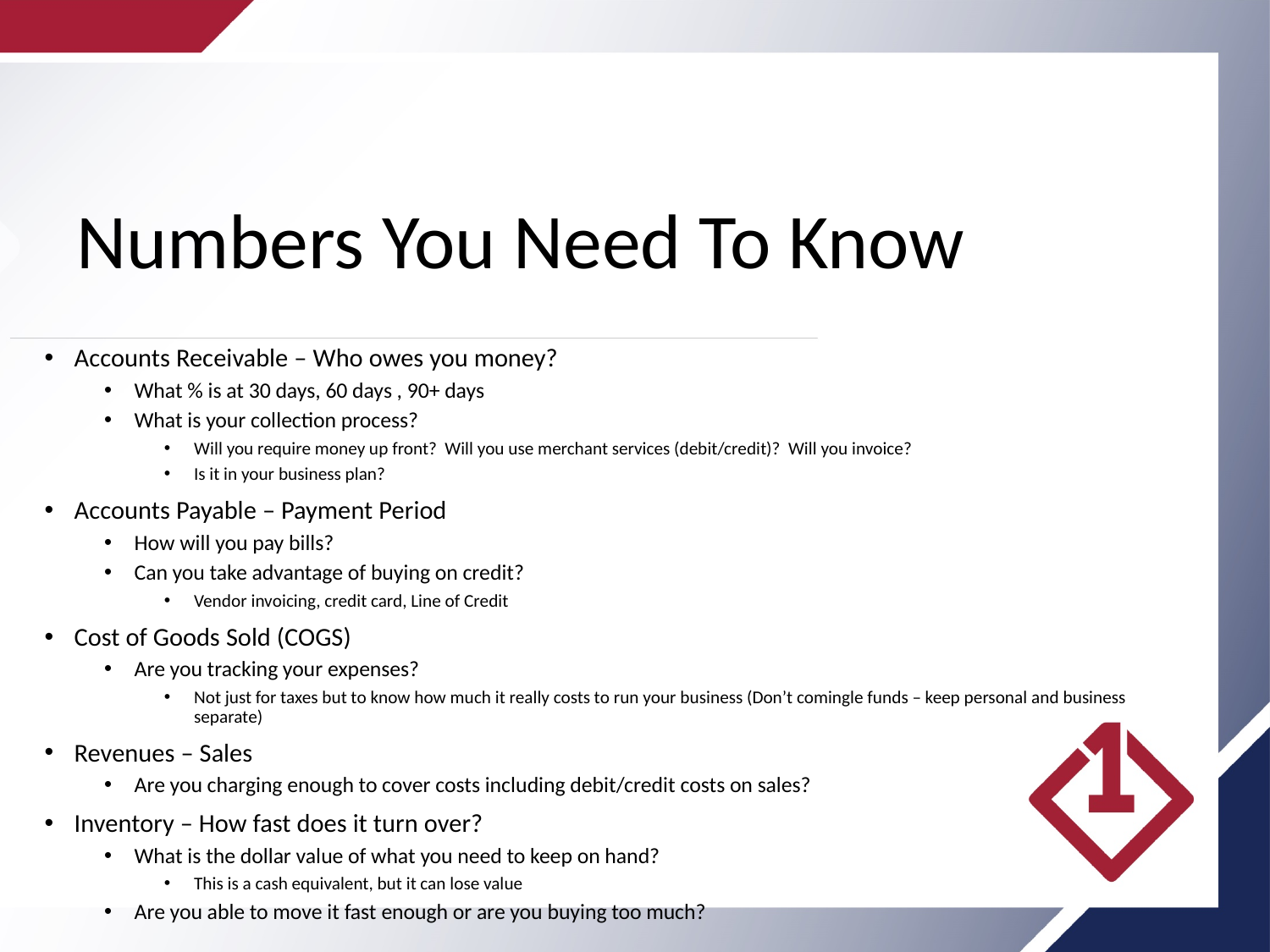

# Numbers You Need To Know
Accounts Receivable – Who owes you money?
What % is at 30 days, 60 days , 90+ days
What is your collection process?
Will you require money up front?  Will you use merchant services (debit/credit)?  Will you invoice?
Is it in your business plan?
Accounts Payable – Payment Period
How will you pay bills?
Can you take advantage of buying on credit?
Vendor invoicing, credit card, Line of Credit
Cost of Goods Sold (COGS)
Are you tracking your expenses?
Not just for taxes but to know how much it really costs to run your business (Don’t comingle funds – keep personal and business separate)
Revenues – Sales
Are you charging enough to cover costs including debit/credit costs on sales?
Inventory – How fast does it turn over?
What is the dollar value of what you need to keep on hand?
This is a cash equivalent, but it can lose value
Are you able to move it fast enough or are you buying too much?